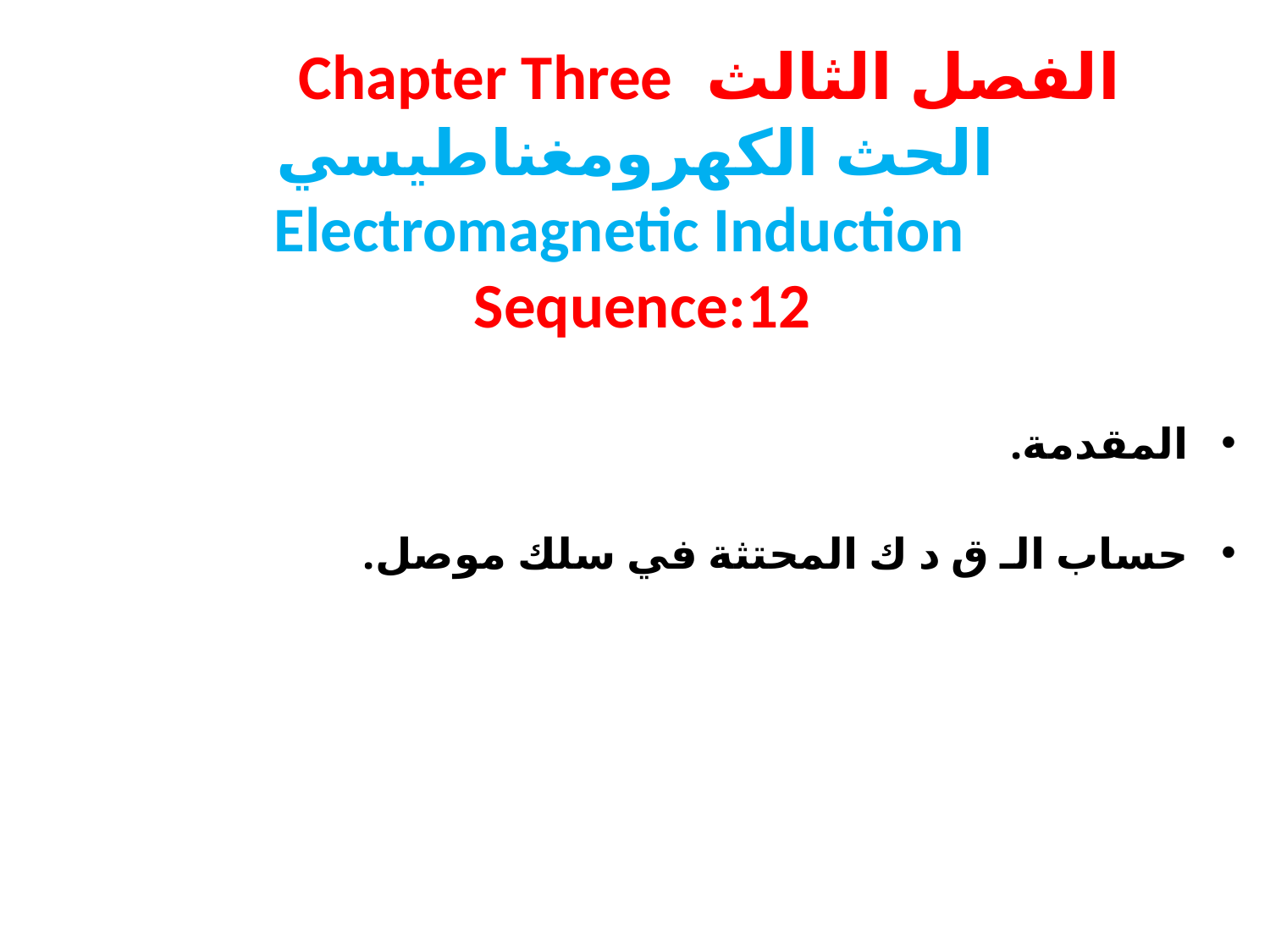

# الفصل الثالث  Chapter Three الحث الكهرومغناطيسي Electromagnetic Induction Sequence:12
المقدمة.
حساب الـ ق د ك المحتثة في سلك موصل.